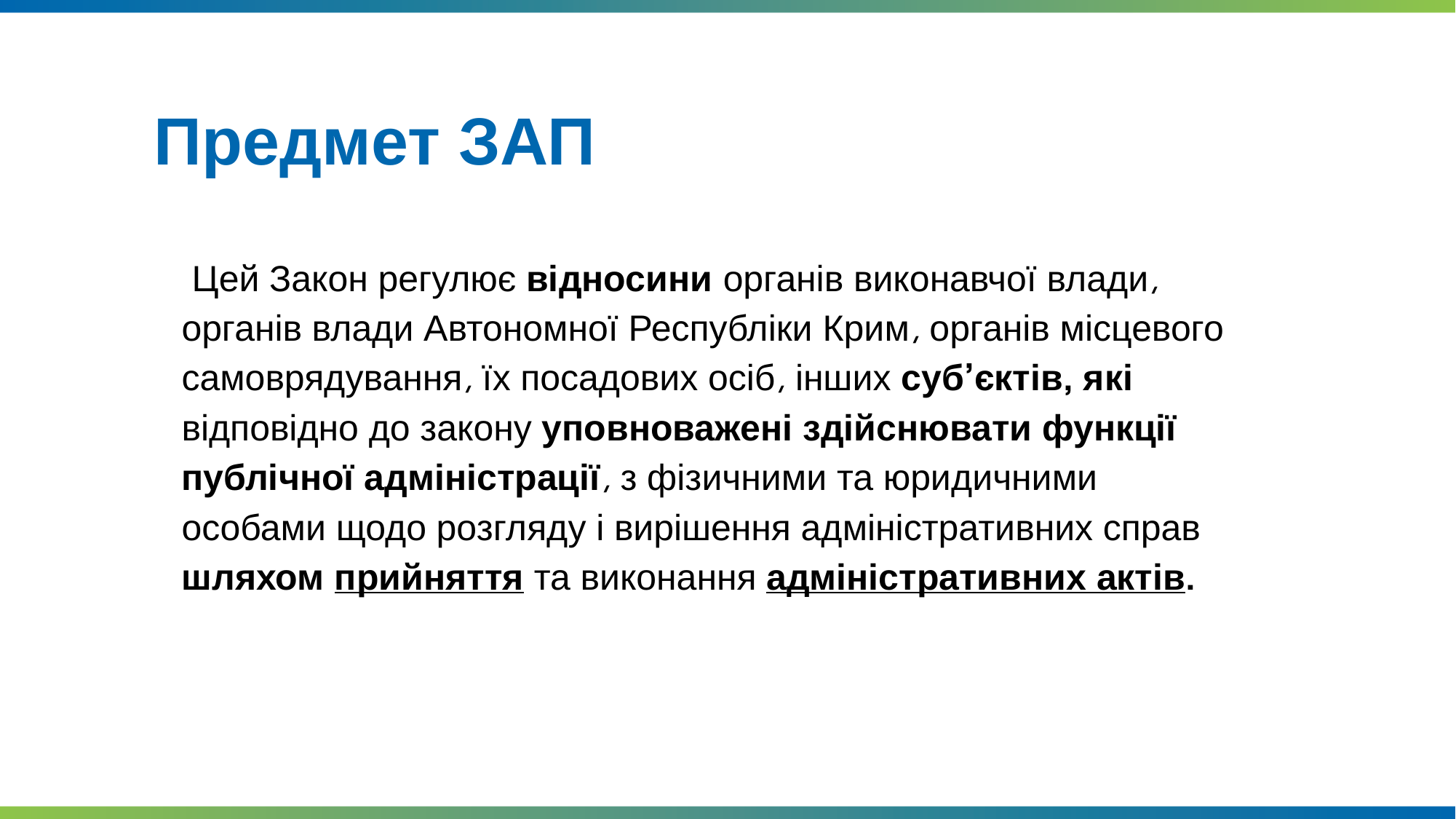

# Предмет ЗАП

 Цей Закон регулює відносини органів виконавчої влади, органів влади Автономної Республіки Крим, органів місцевого самоврядування, їх посадових осіб, інших суб’єктів, які відповідно до закону уповноважені здійснювати функції публічної адміністрації, з фізичними та юридичними особами щодо розгляду і вирішення адміністративних справ шляхом прийняття та виконання адміністративних актів.